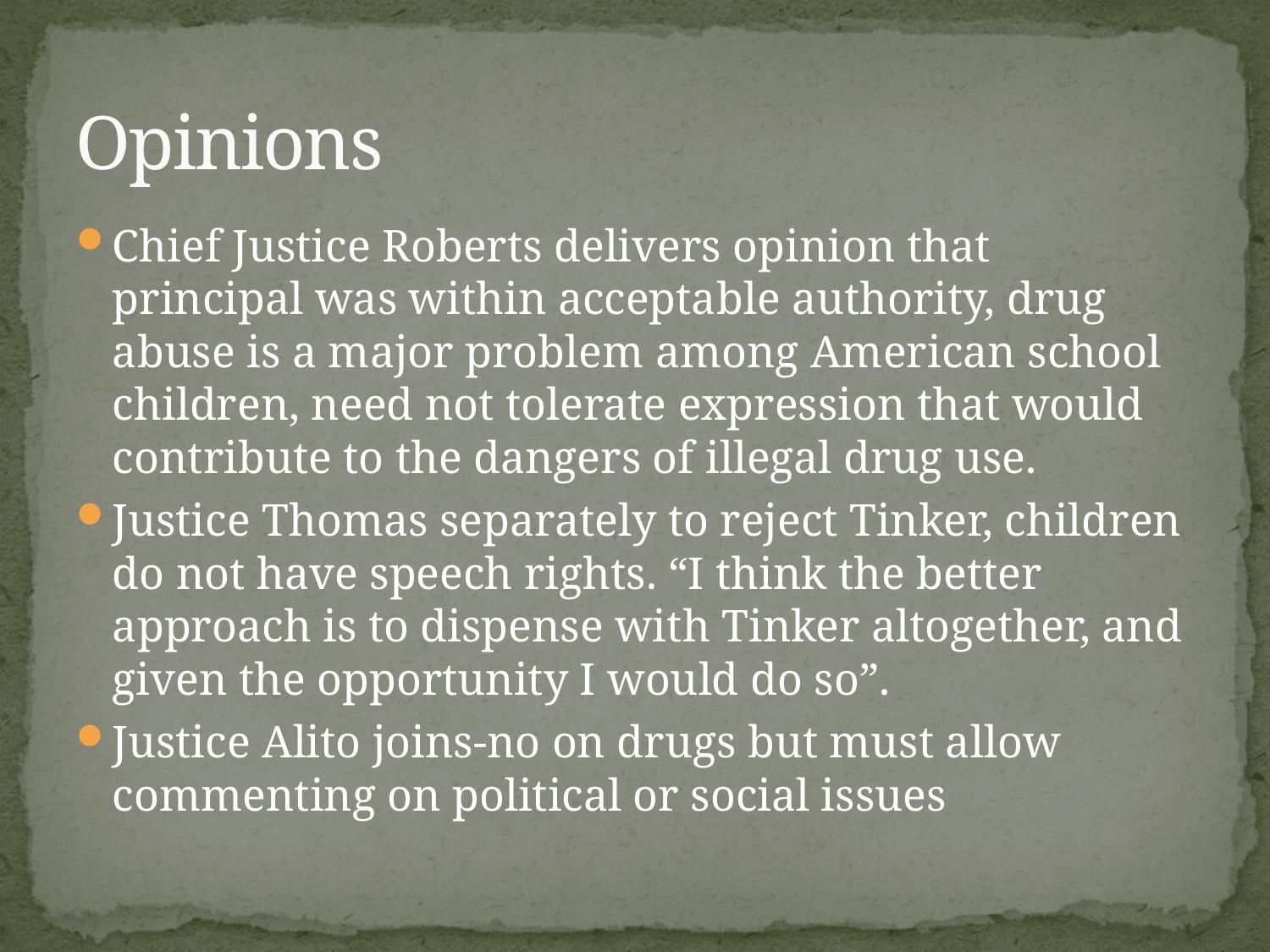

# Opinions
Chief Justice Roberts delivers opinion that principal was within acceptable authority, drug abuse is a major problem among American school children, need not tolerate expression that would contribute to the dangers of illegal drug use.
Justice Thomas separately to reject Tinker, children do not have speech rights. “I think the better approach is to dispense with Tinker altogether, and given the opportunity I would do so”.
Justice Alito joins-no on drugs but must allow commenting on political or social issues